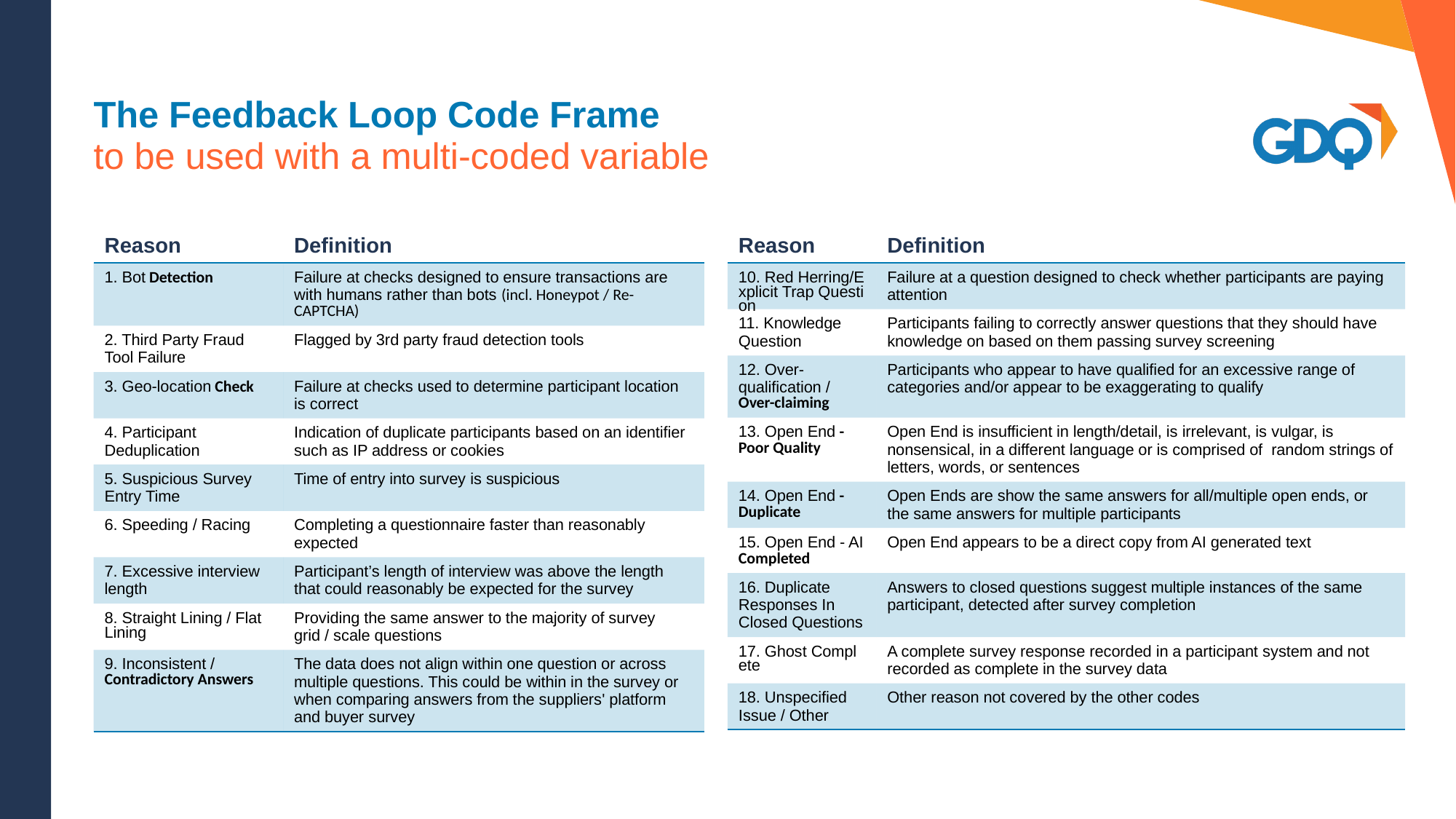

# The Feedback Loop Code Frame to be used with a multi-coded variable
| Reason | Definition |
| --- | --- |
| 1. Bot Detection | Failure at checks designed to ensure transactions are with humans rather than bots (incl. Honeypot / Re-CAPTCHA) |
| 2. Third Party Fraud Tool Failure | Flagged by 3rd party fraud detection tools |
| 3. Geo-location Check | Failure at checks used to determine participant location is correct |
| 4. Participant Deduplication | Indication of duplicate participants based on an identifier such as IP address or cookies |
| 5. Suspicious Survey Entry Time | Time of entry into survey is suspicious |
| 6. Speeding / Racing | Completing a questionnaire faster than reasonably expected |
| 7. Excessive interview length | Participant’s length of interview was above the length that could reasonably be expected for the survey |
| 8. Straight Lining / Flat Lining | Providing the same answer to the majority of survey grid / scale questions |
| 9. Inconsistent / Contradictory Answers | The data does not align within one question or across multiple questions. This could be within in the survey or when comparing answers from the suppliers' platform and buyer survey |
| Reason | Definition |
| --- | --- |
| 10. Red Herring/Explicit Trap Question | Failure at a question designed to check whether participants are paying attention |
| 11. Knowledge Question | Participants failing to correctly answer questions that they should have knowledge on based on them passing survey screening |
| 12. Over-qualification / Over-claiming | Participants who appear to have qualified for an excessive range of categories and/or appear to be exaggerating to qualify |
| 13. Open End - Poor Quality | Open End is insufficient in length/detail, is irrelevant, is vulgar, is nonsensical, in a different language or is comprised of  random strings of letters, words, or sentences |
| 14. Open End - Duplicate | Open Ends are show the same answers for all/multiple open ends, or the same answers for multiple participants |
| 15. Open End - AI Completed | Open End appears to be a direct copy from AI generated text |
| 16. Duplicate Responses In Closed Questions | Answers to closed questions suggest multiple instances of the same participant, detected after survey completion |
| 17. Ghost Complete | A complete survey response recorded in a participant system and not recorded as complete in the survey data |
| 18. Unspecified Issue / Other | Other reason not covered by the other codes |